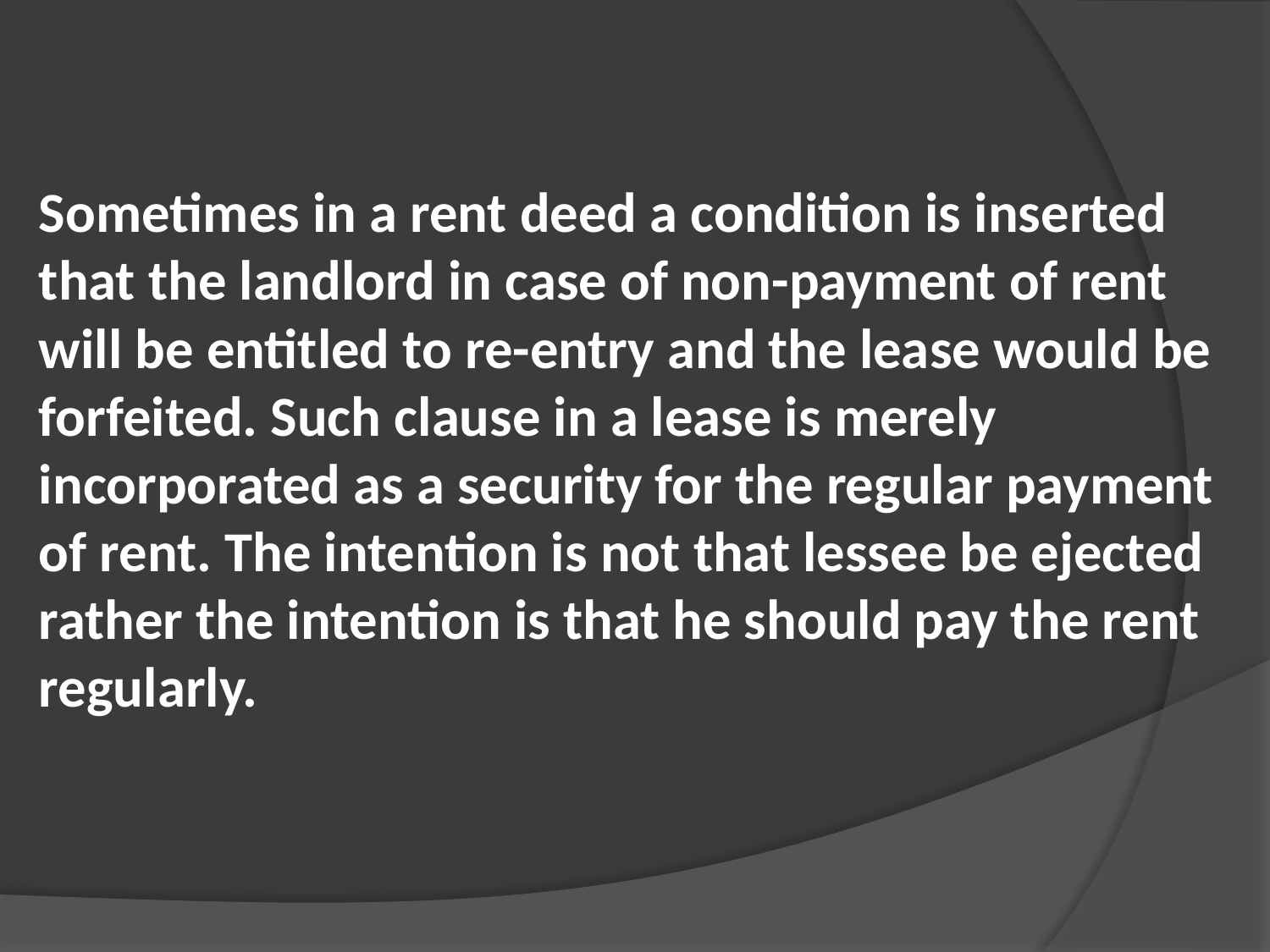

Sometimes in a rent deed a condition is inserted that the landlord in case of non-payment of rent will be entitled to re-entry and the lease would be forfeited. Such clause in a lease is merely incorporated as a security for the regular payment of rent. The intention is not that lessee be ejected rather the intention is that he should pay the rent regularly.